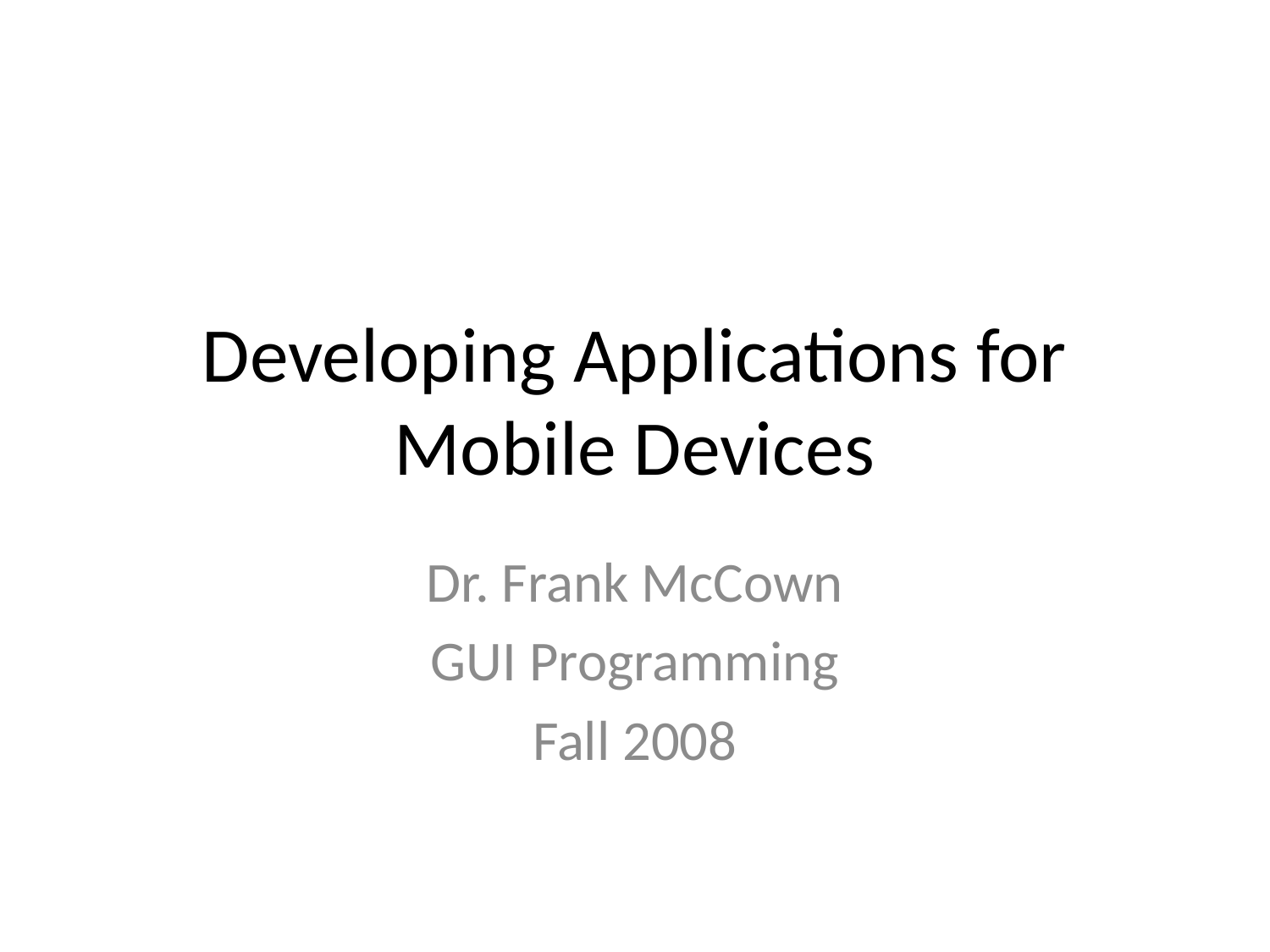

# Developing Applications for Mobile Devices
Dr. Frank McCown
GUI Programming
Fall 2008